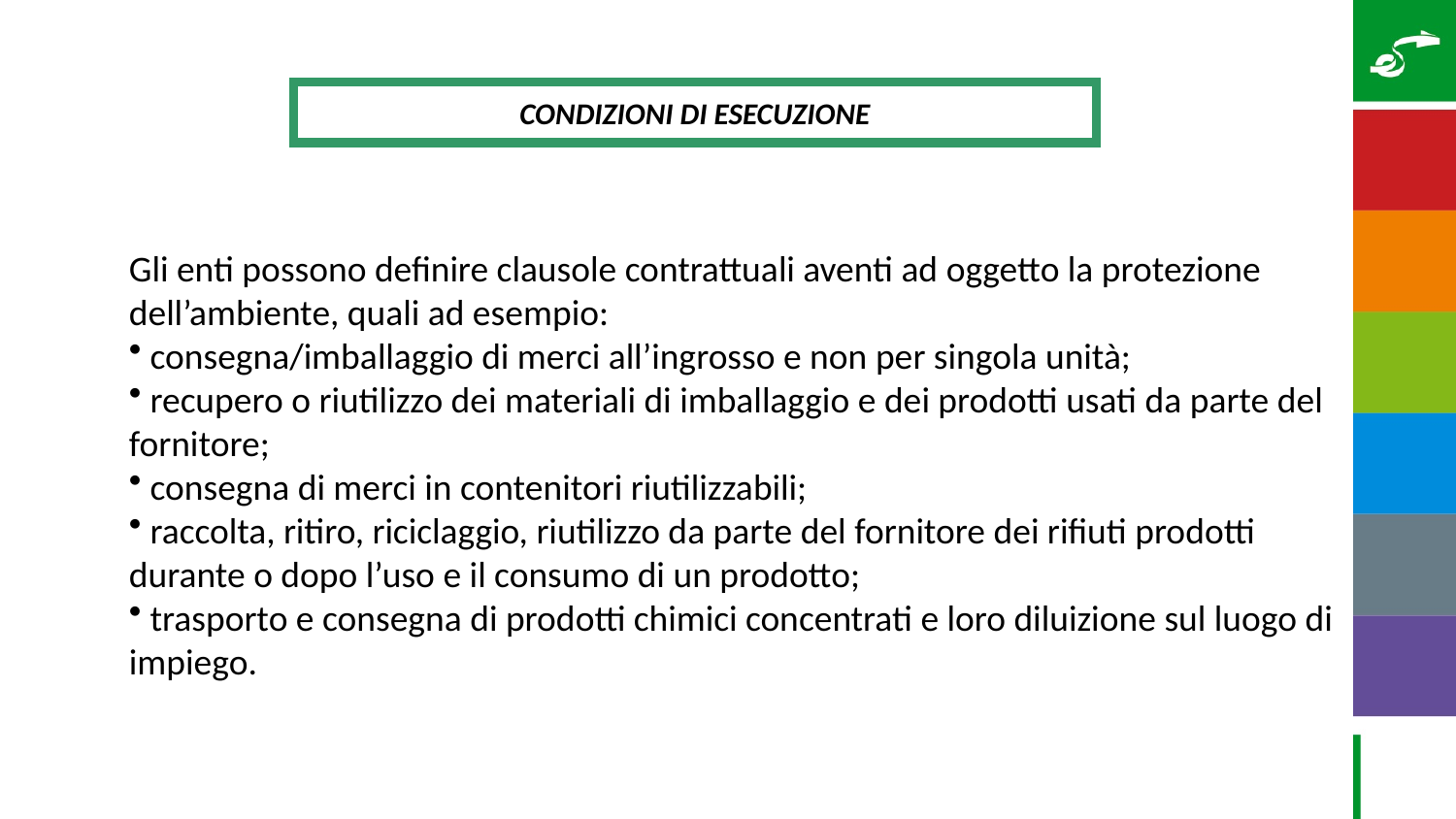

CONDIZIONI DI ESECUZIONE
Gli enti possono definire clausole contrattuali aventi ad oggetto la protezione dell’ambiente, quali ad esempio:
 consegna/imballaggio di merci all’ingrosso e non per singola unità;
 recupero o riutilizzo dei materiali di imballaggio e dei prodotti usati da parte del fornitore;
 consegna di merci in contenitori riutilizzabili;
 raccolta, ritiro, riciclaggio, riutilizzo da parte del fornitore dei rifiuti prodotti durante o dopo l’uso e il consumo di un prodotto;
 trasporto e consegna di prodotti chimici concentrati e loro diluizione sul luogo di impiego.